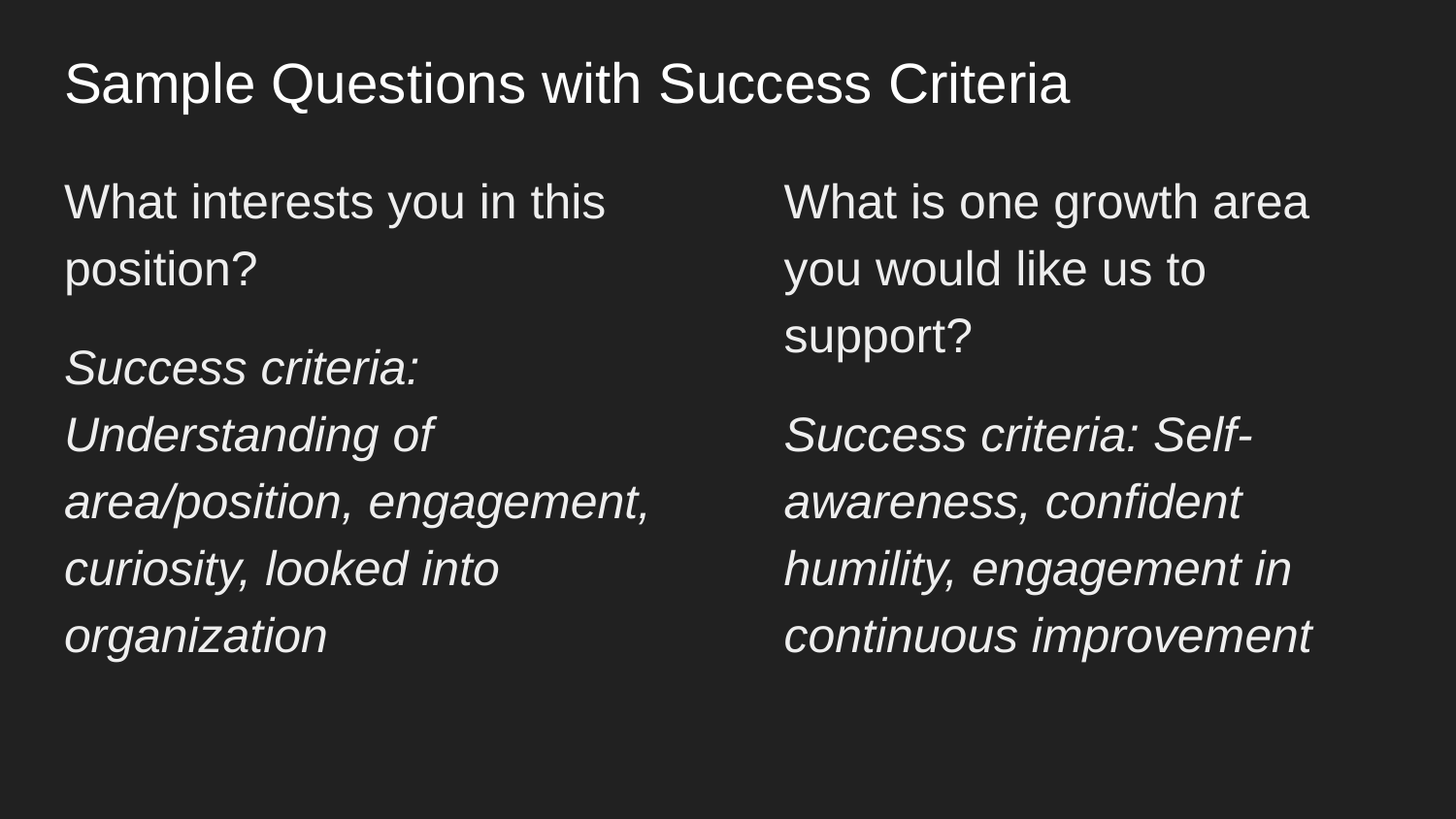

# Sample Questions with Success Criteria
What interests you in this position?
Success criteria: Understanding of area/position, engagement, curiosity, looked into organization

What is one growth area you would like us to support?
Success criteria: Self-awareness, confident humility, engagement in continuous improvement